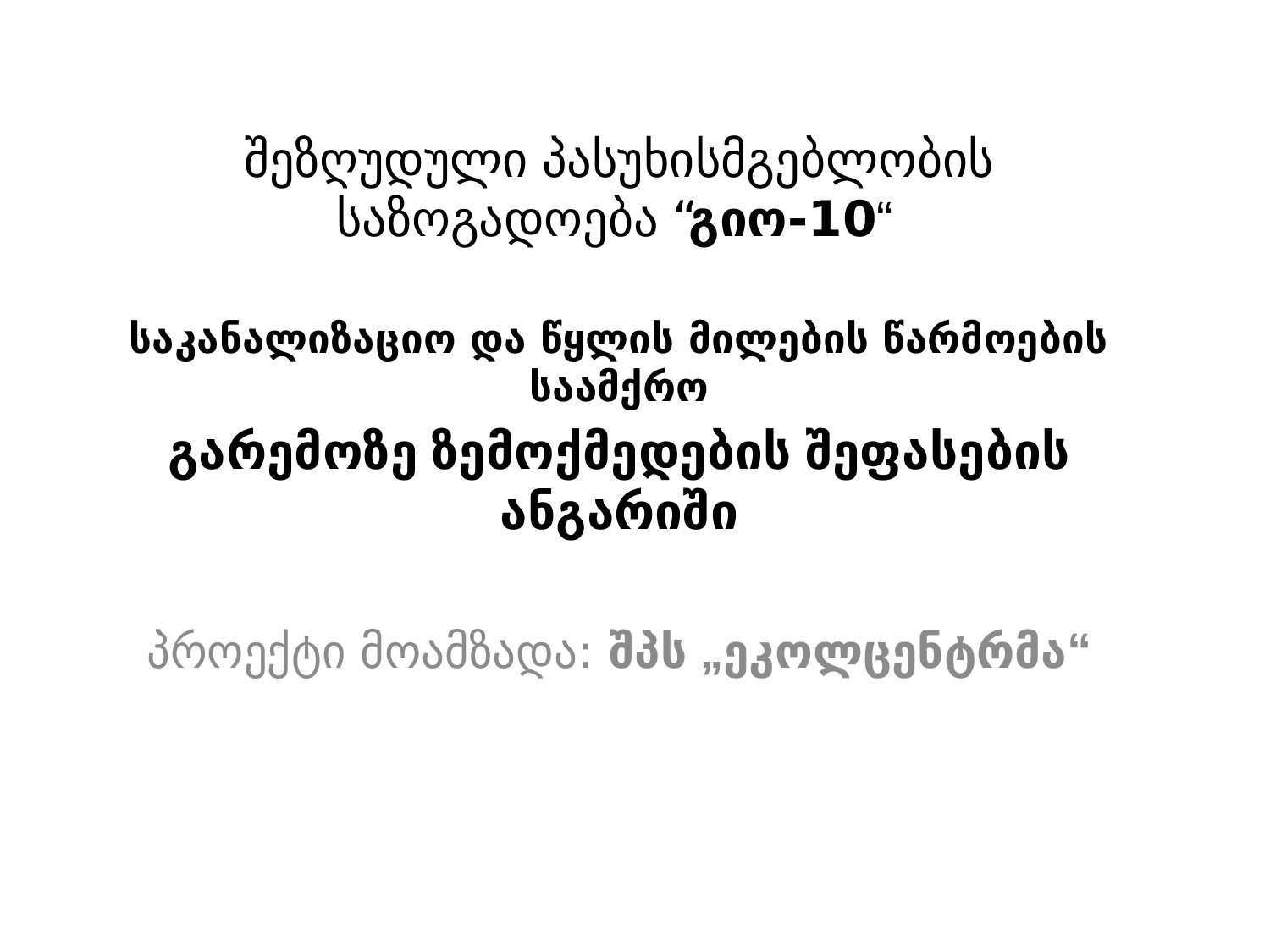

# შეზღუდული პასუხისმგებლობის საზოგადოება “გიო-10“
საკანალიზაციო და წყლის მილების წარმოების საამქრო
გარემოზე ზემოქმედების შეფასების ანგარიში

პროექტი მოამზადა: შპს „ეკოლცენტრმა“